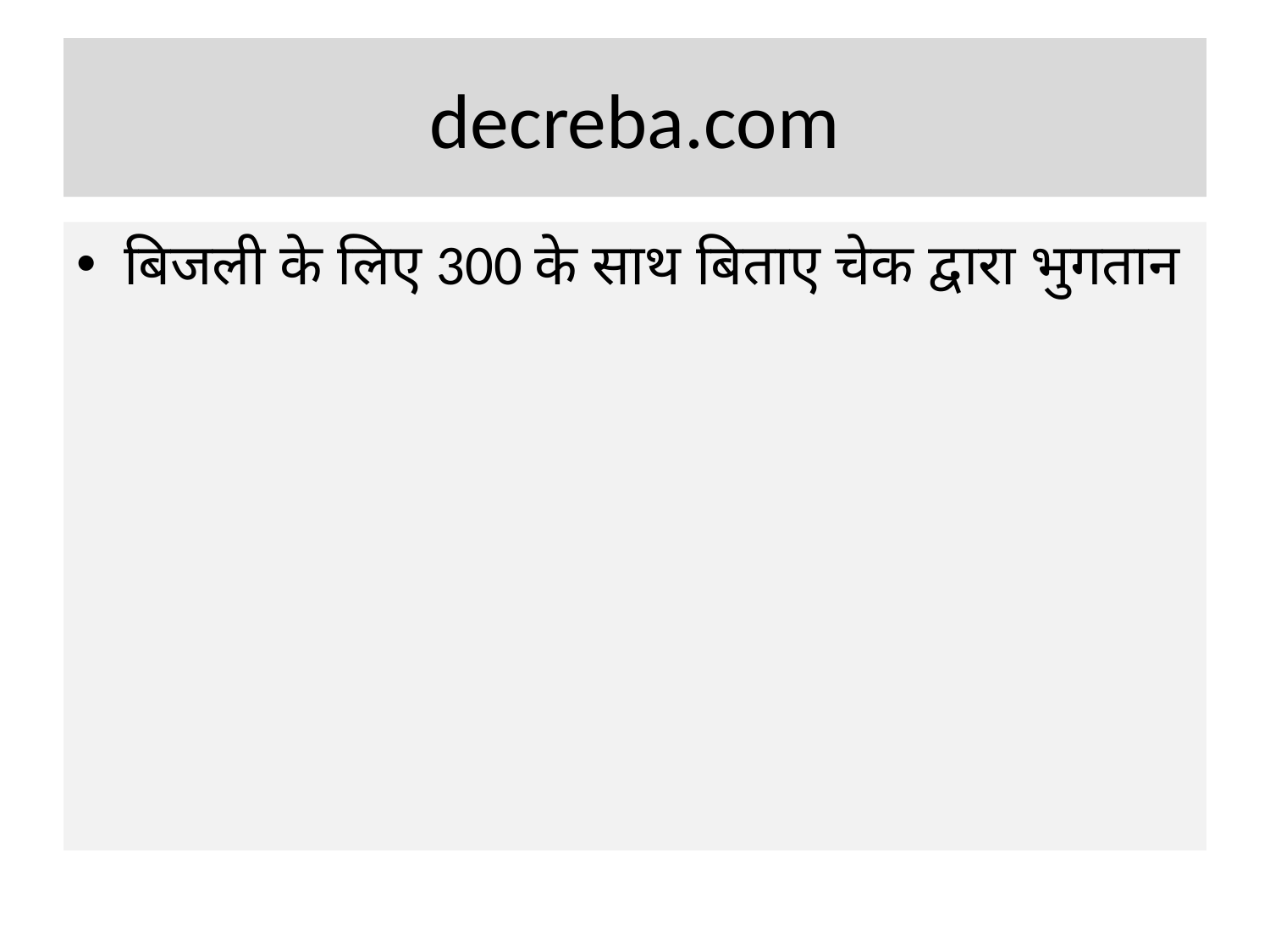

# decreba.com
बिजली के लिए 300 के साथ बिताए चेक द्वारा भुगतान